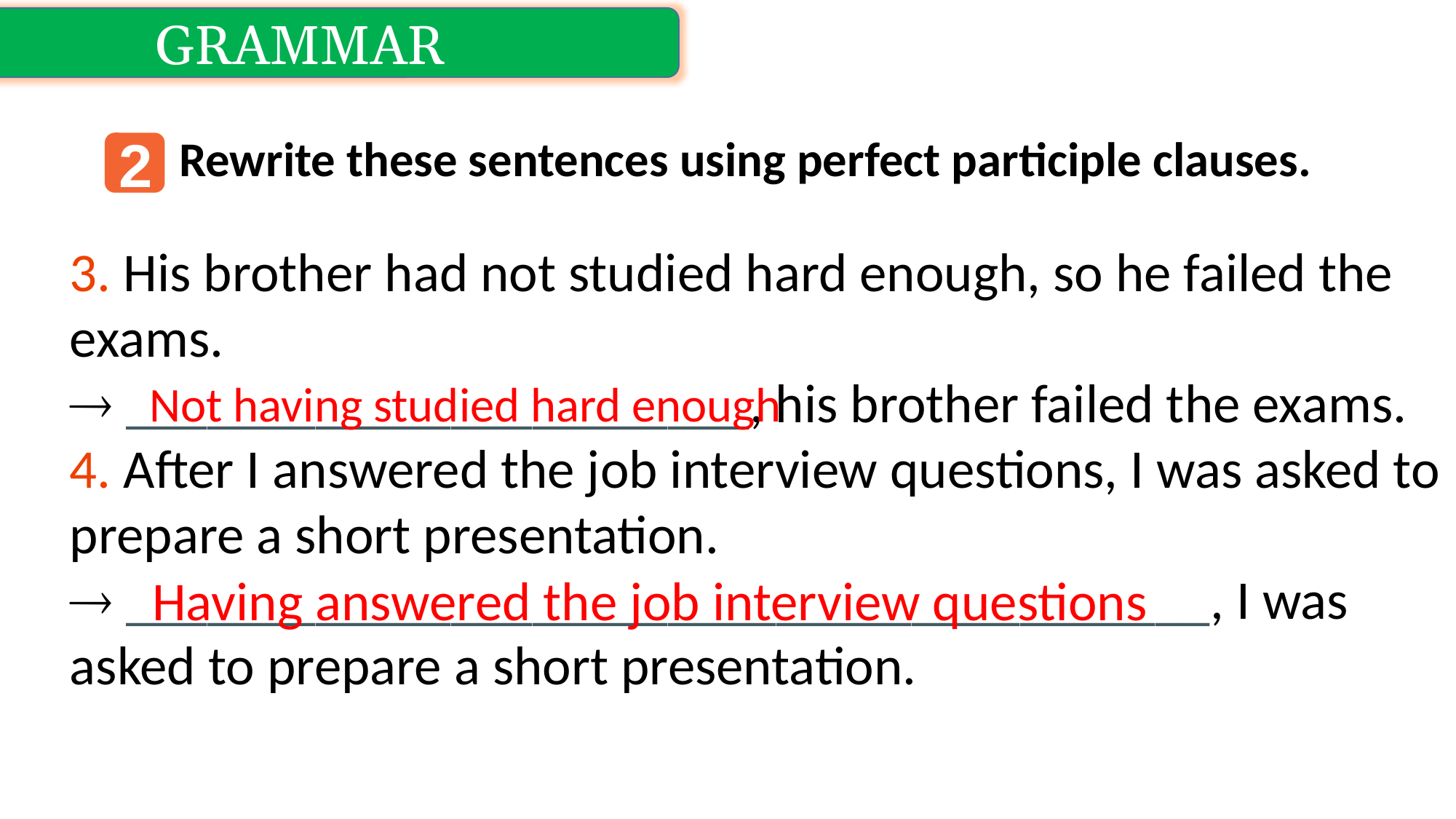

GRAMMAR
2
Rewrite these sentences using perfect participle clauses.

3. His brother had not studied hard enough, so he failed the exams.
→ _______________________, his brother failed the exams.
4. After I answered the job interview questions, I was asked to prepare a short presentation.
→ ________________________________________, I was asked to prepare a short presentation.
Not having studied hard enough
Having answered the job interview questions